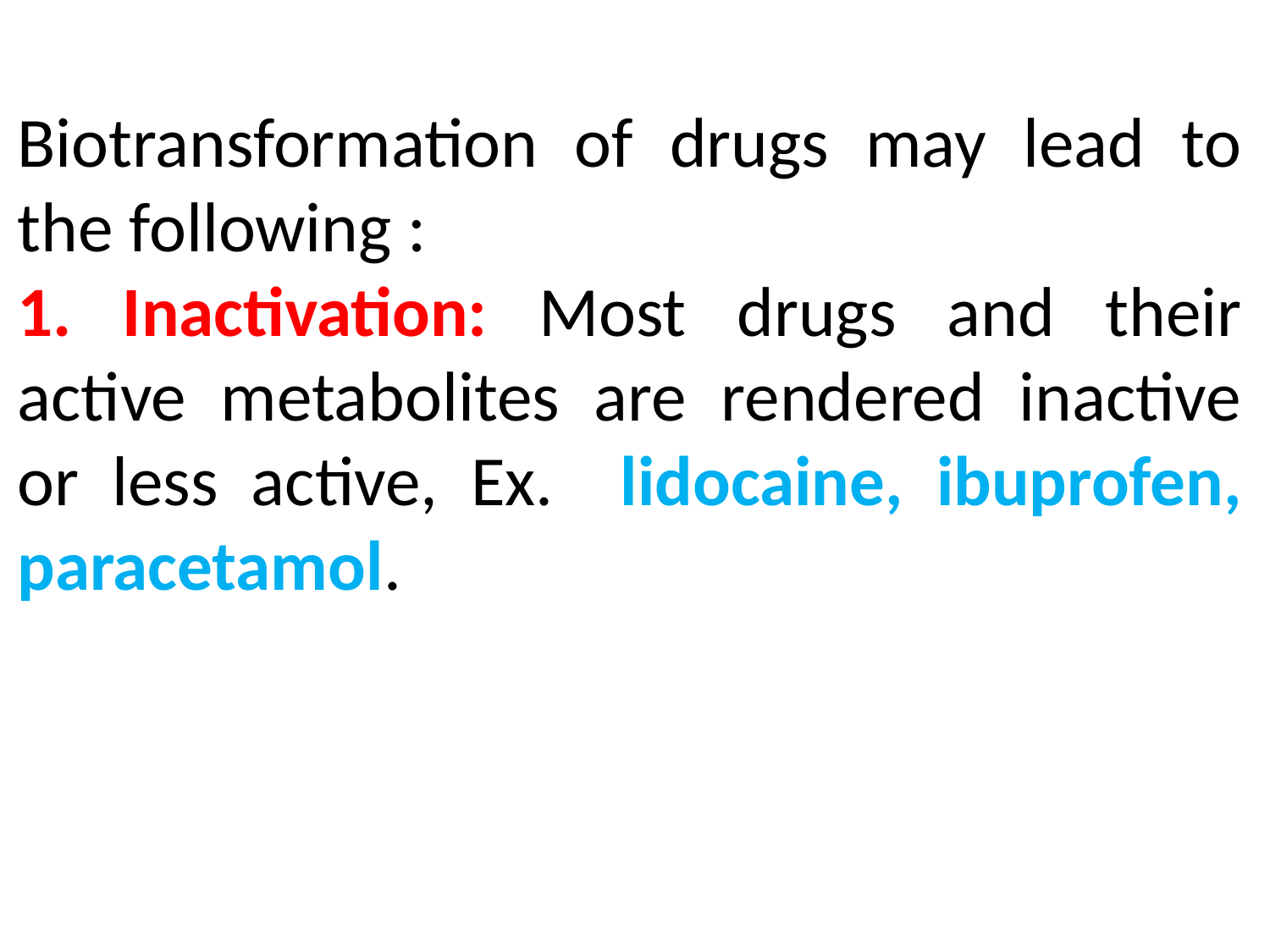

Biotransformation of drugs may lead to the following :
1. Inactivation: Most drugs and their active metabolites are rendered inactive or less active, Ex.  lidocaine, ibuprofen, paracetamol.